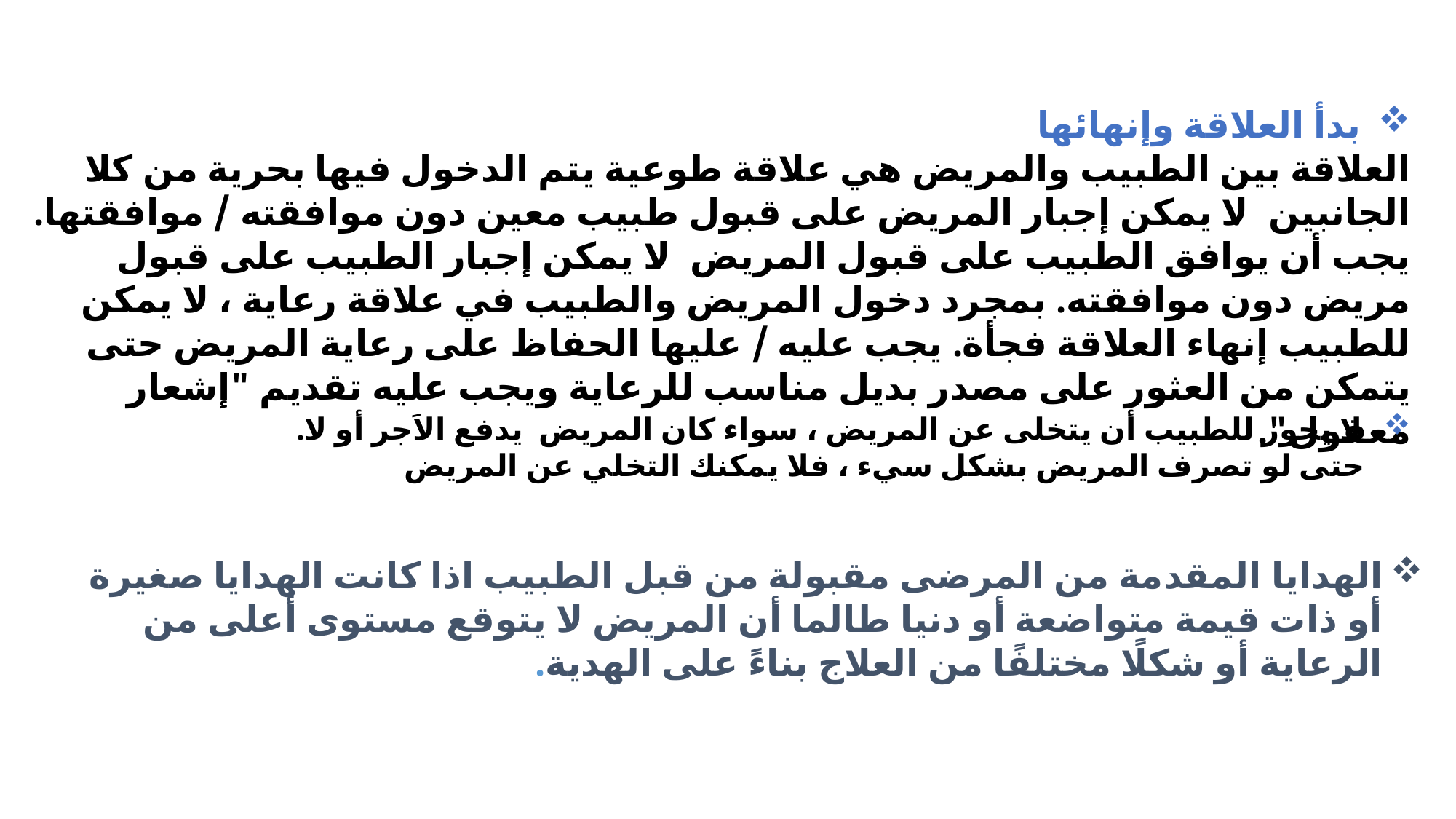

بدأ العلاقة وإنهائها
العلاقة بين الطبيب والمريض هي علاقة طوعية يتم الدخول فيها بحرية من كلا الجانبين. لا يمكن إجبار المريض على قبول طبيب معين دون موافقته / موافقتها. يجب أن يوافق الطبيب على قبول المريض. لا يمكن إجبار الطبيب على قبول مريض دون موافقته. بمجرد دخول المريض والطبيب في علاقة رعاية ، لا يمكن للطبيب إنهاء العلاقة فجأة. يجب عليه / عليها الحفاظ على رعاية المريض حتى يتمكن من العثور على مصدر بديل مناسب للرعاية ويجب عليه تقديم "إشعار معقول".
 لا يجوز للطبيب أن يتخلى عن المريض ، سواء كان المريض  يدفع الاَجر أو لا.
      حتى لو تصرف المريض بشكل سيء ، فلا يمكنك التخلي عن المريض

الهدايا المقدمة من المرضى مقبولة من قبل الطبيب اذا كانت الهدايا صغيرة أو ذات قيمة متواضعة أو دنيا طالما أن المريض لا يتوقع مستوى أعلى من الرعاية أو شكلًا مختلفًا من العلاج بناءً على الهدية.